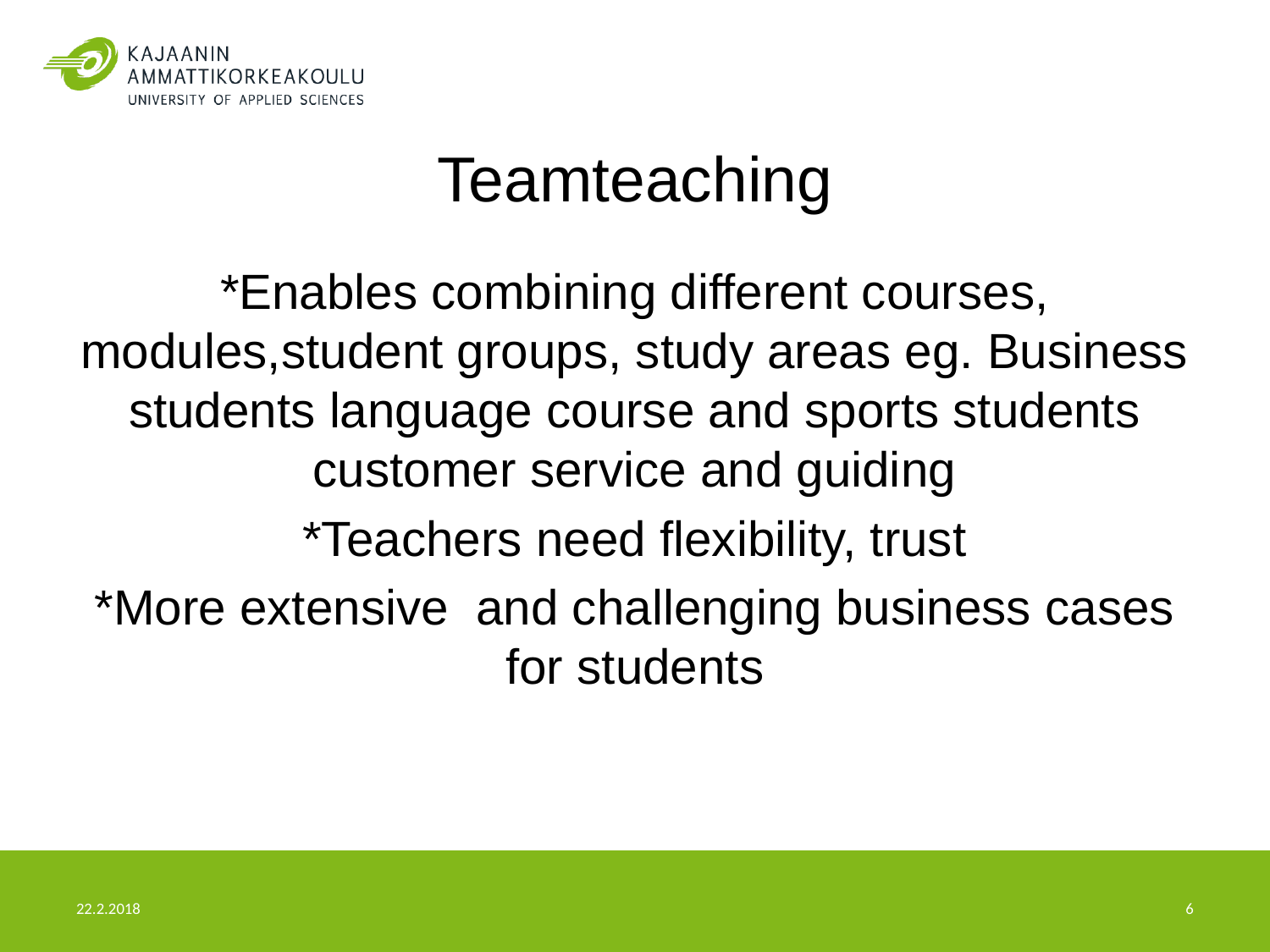

# Teamteaching
*Enables combining different courses, modules,student groups, study areas eg. Business students language course and sports students customer service and guiding
*Teachers need flexibility, trust
*More extensive  and challenging business cases for students

22.2.2018

6